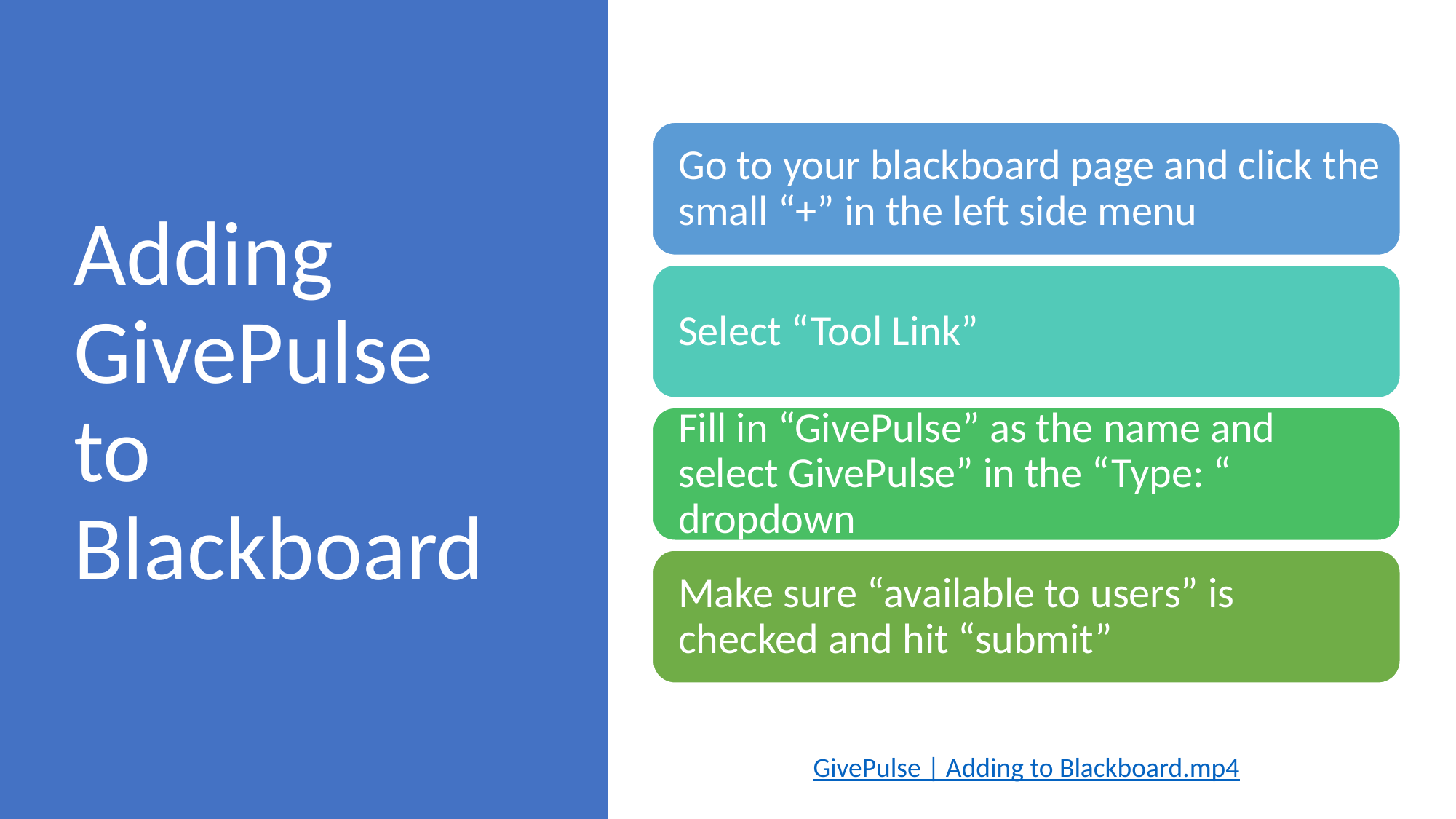

# Adding GivePulse to Blackboard
Go to your blackboard page and click the small “+” in the left side menu
Select “Tool Link”
Fill in “GivePulse” as the name and select GivePulse” in the “Type: “ dropdown
Make sure “available to users” is checked and hit “submit”
GivePulse | Adding to Blackboard.mp4